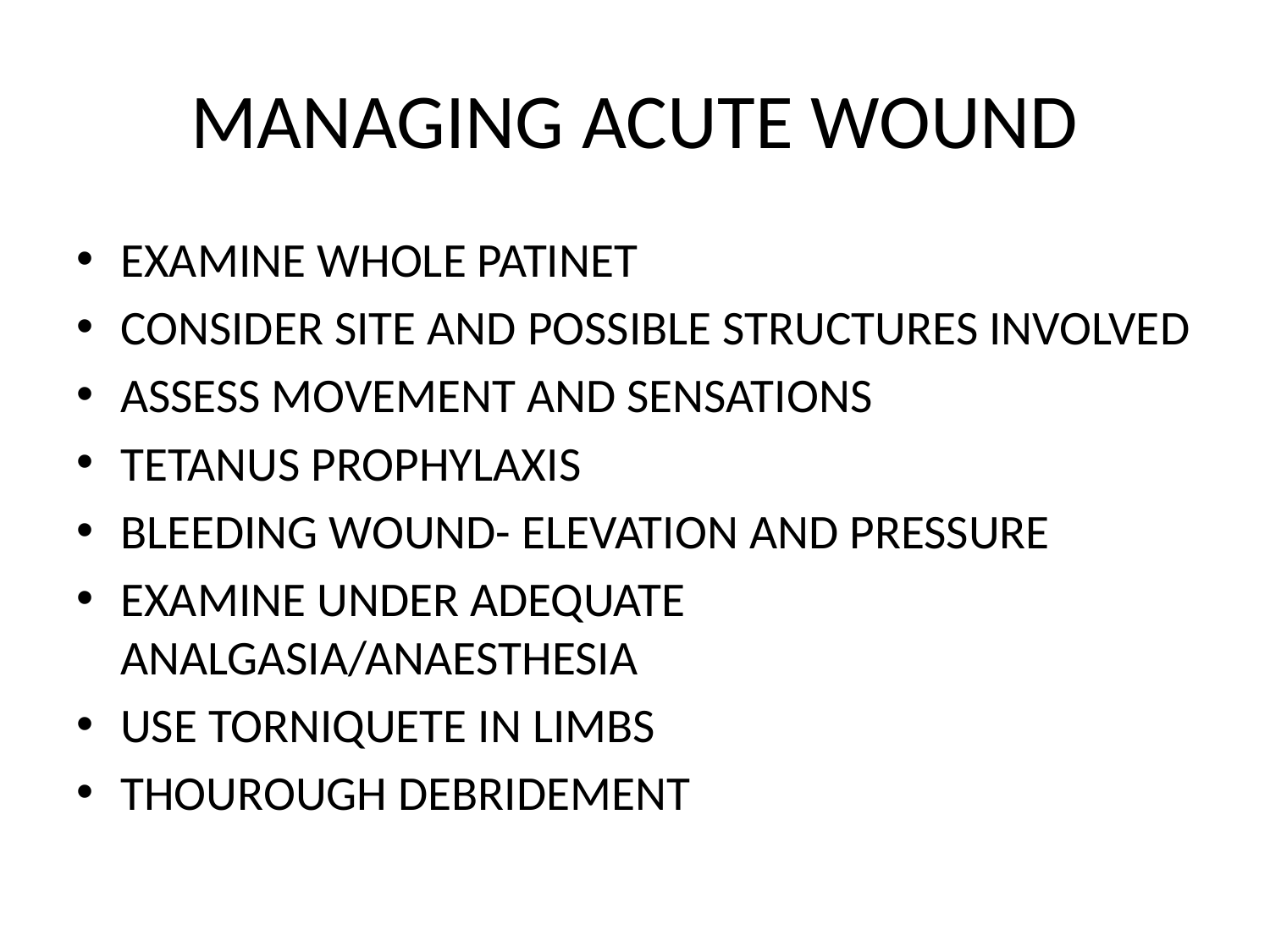

# MANAGING ACUTE WOUND
EXAMINE WHOLE PATINET
CONSIDER SITE AND POSSIBLE STRUCTURES INVOLVED
ASSESS MOVEMENT AND SENSATIONS
TETANUS PROPHYLAXIS
BLEEDING WOUND- ELEVATION AND PRESSURE
EXAMINE UNDER ADEQUATE ANALGASIA/ANAESTHESIA
USE TORNIQUETE IN LIMBS
THOUROUGH DEBRIDEMENT